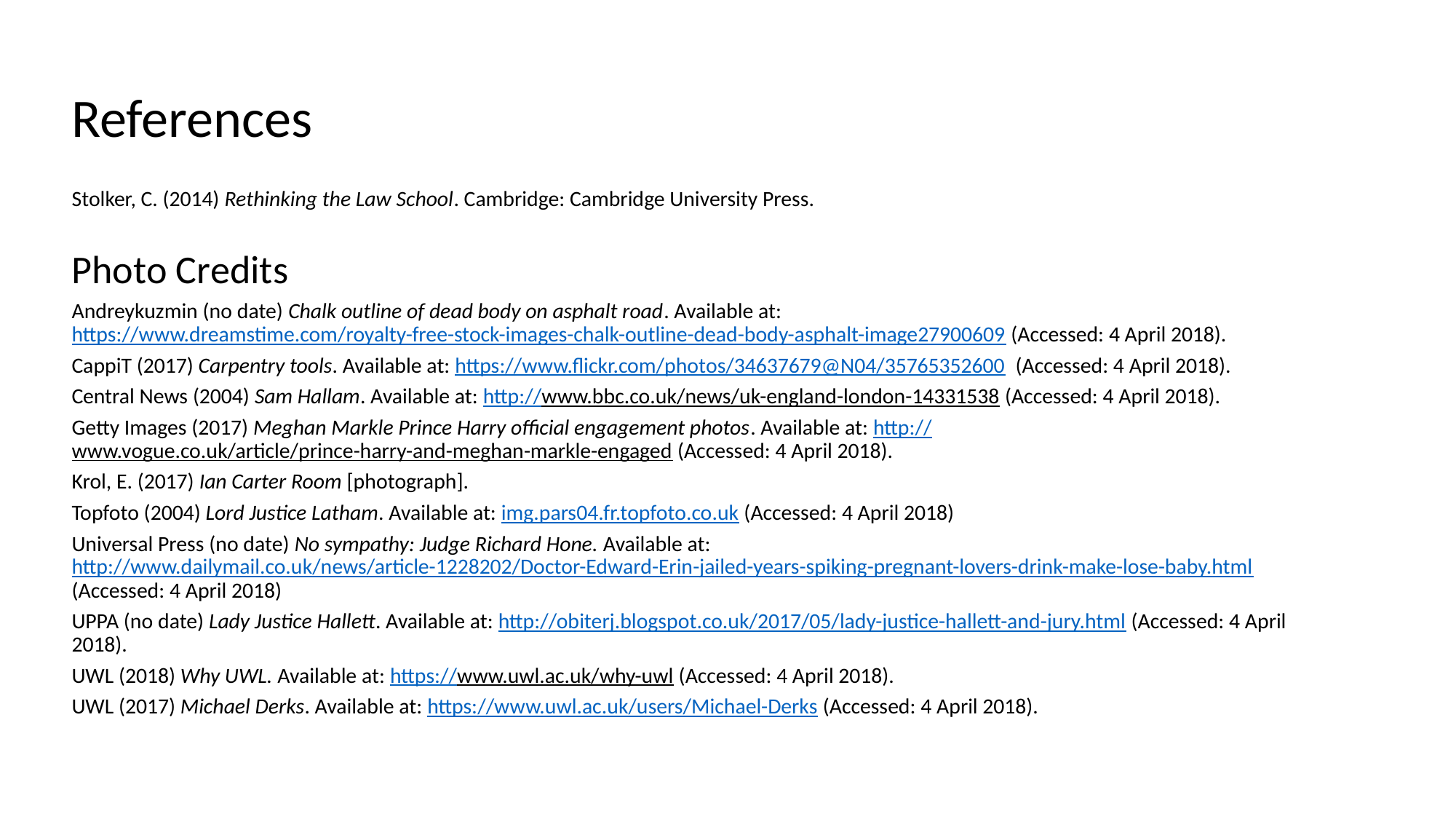

References

Stolker, C. (2014) Rethinking the Law School. Cambridge: Cambridge University Press.

Photo Credits
Andreykuzmin (no date) Chalk outline of dead body on asphalt road. Available at: https://www.dreamstime.com/royalty-free-stock-images-chalk-outline-dead-body-asphalt-image27900609 (Accessed: 4 April 2018).
CappiT (2017) Carpentry tools. Available at: https://www.flickr.com/photos/34637679@N04/35765352600  (Accessed: 4 April 2018).
Central News (2004) Sam Hallam. Available at: http://www.bbc.co.uk/news/uk-england-london-14331538 (Accessed: 4 April 2018).
Getty Images (2017) Meghan Markle Prince Harry official engagement photos. Available at: http://www.vogue.co.uk/article/prince-harry-and-meghan-markle-engaged (Accessed: 4 April 2018).
Krol, E. (2017) Ian Carter Room [photograph].
Topfoto (2004) Lord Justice Latham. Available at: img.pars04.fr.topfoto.co.uk (Accessed: 4 April 2018)
Universal Press (no date) No sympathy: Judge Richard Hone. Available at: http://www.dailymail.co.uk/news/article-1228202/Doctor-Edward-Erin-jailed-years-spiking-pregnant-lovers-drink-make-lose-baby.html (Accessed: 4 April 2018)
UPPA (no date) Lady Justice Hallett. Available at: http://obiterj.blogspot.co.uk/2017/05/lady-justice-hallett-and-jury.html (Accessed: 4 April 2018).
UWL (2018) Why UWL. Available at: https://www.uwl.ac.uk/why-uwl (Accessed: 4 April 2018).
UWL (2017) Michael Derks. Available at: https://www.uwl.ac.uk/users/Michael-Derks (Accessed: 4 April 2018).